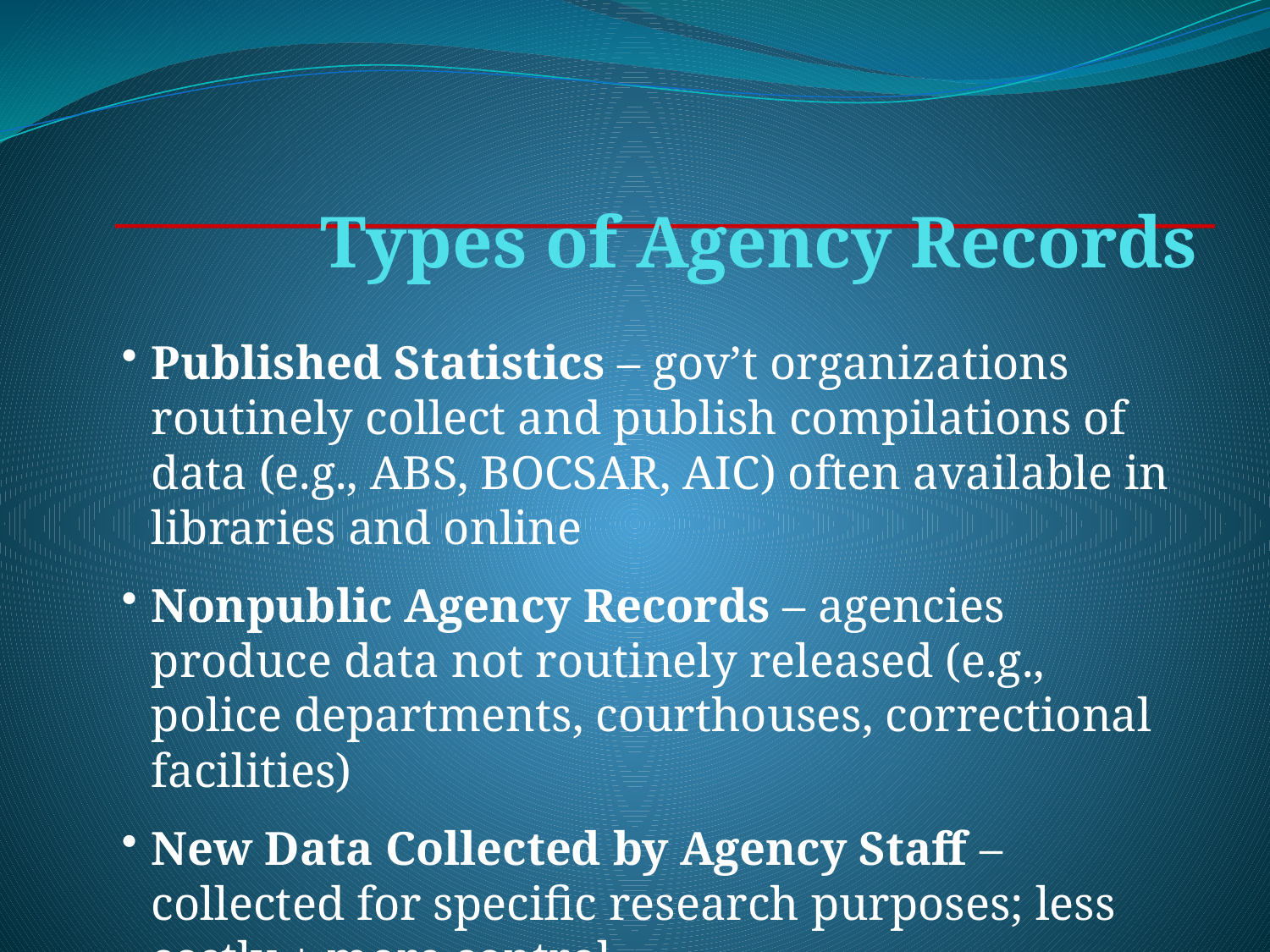

# Types of Agency Records
Published Statistics – gov’t organizations routinely collect and publish compilations of data (e.g., ABS, BOCSAR, AIC) often available in libraries and online
Nonpublic Agency Records – agencies produce data not routinely released (e.g., police departments, courthouses, correctional facilities)
New Data Collected by Agency Staff – collected for specific research purposes; less costly + more control